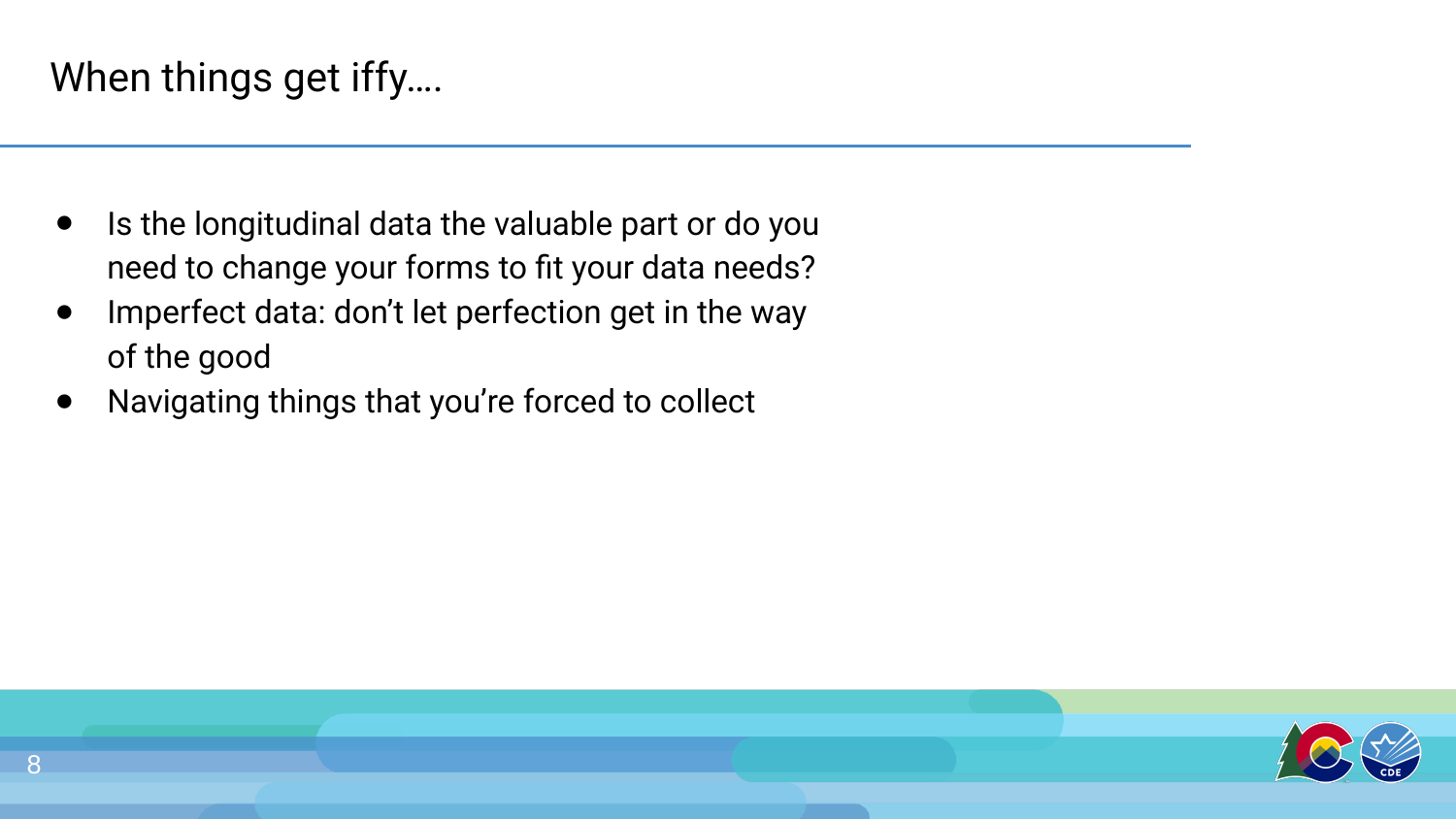

# When things get iffy….
Is the longitudinal data the valuable part or do you need to change your forms to fit your data needs?
Imperfect data: don’t let perfection get in the way of the good
Navigating things that you’re forced to collect